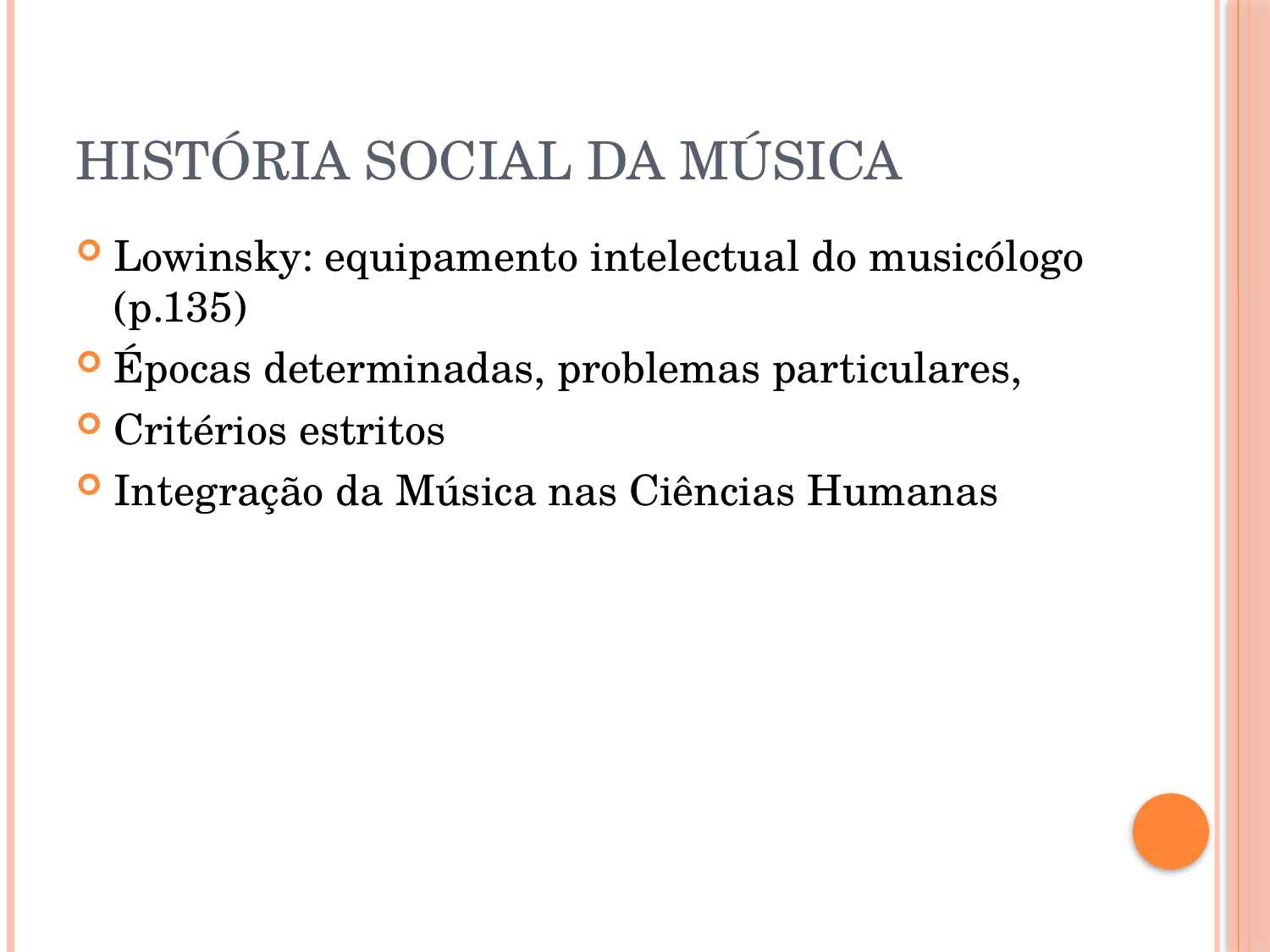

# HISTÓRIA SOCIAL DA MÚSICA
Lowinsky: equipamento intelectual do musicólogo (p.135)
Épocas determinadas, problemas particulares,
Critérios estritos
Integração da Música nas Ciências Humanas